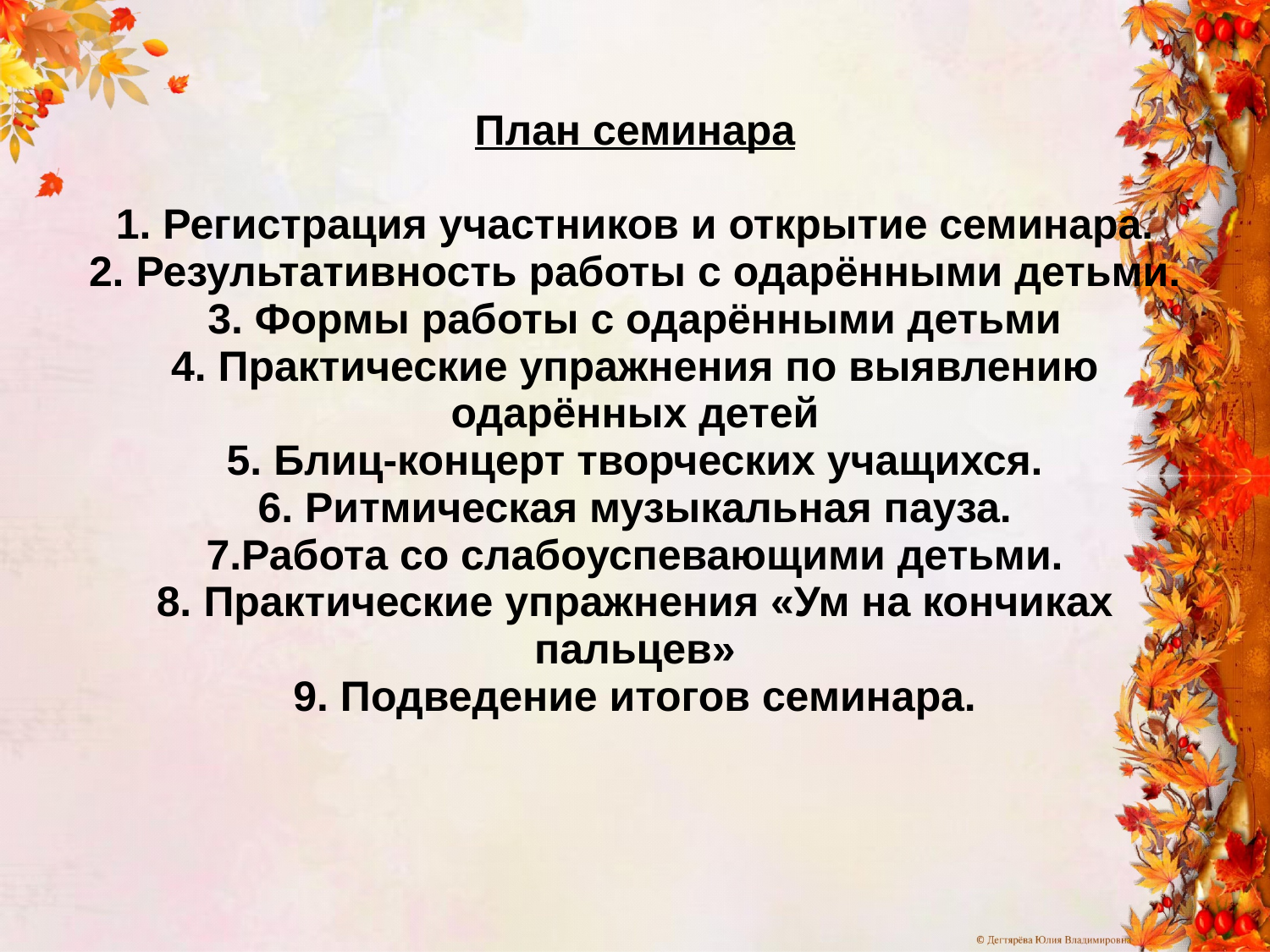

# План семинара 1. Регистрация участников и открытие семинара. 2. Результативность работы с одарёнными детьми. 3. Формы работы с одарёнными детьми 4. Практические упражнения по выявлению одарённых детей 5. Блиц-концерт творческих учащихся. 6. Ритмическая музыкальная пауза. 7.Работа со слабоуспевающими детьми. 8. Практические упражнения «Ум на кончиках пальцев» 9. Подведение итогов семинара.